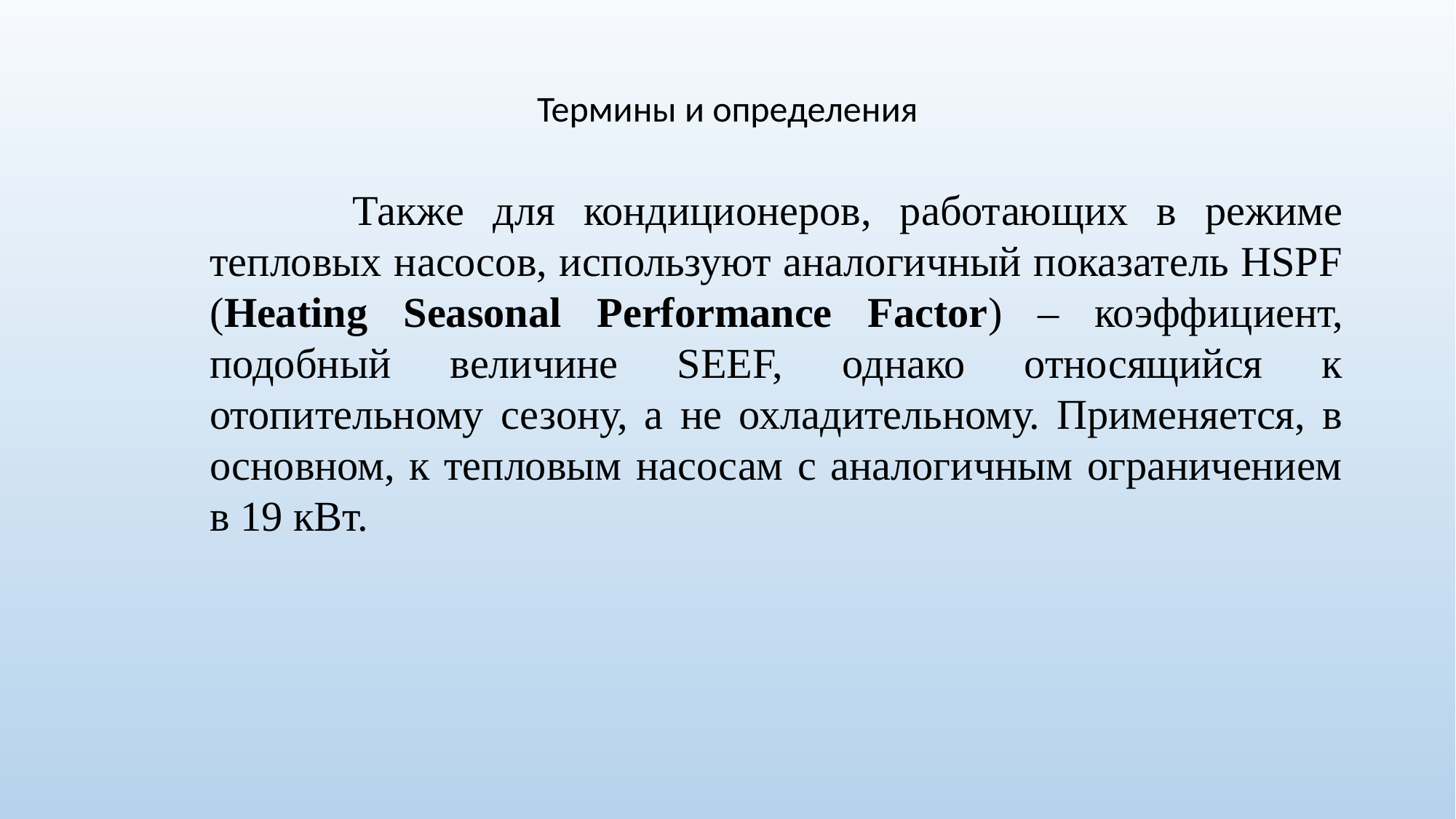

Термины и определения
     Также для кондиционеров, работающих в режиме тепловых насосов, используют аналогичный показатель HSPF (Heating Seasonal Performance Factor) – коэффициент, подобный величине SEEF, однако относящийся к отопительному сезону, а не охладительному. Применяется, в основном, к тепловым насосам с аналогичным ограничением в 19 кВт.